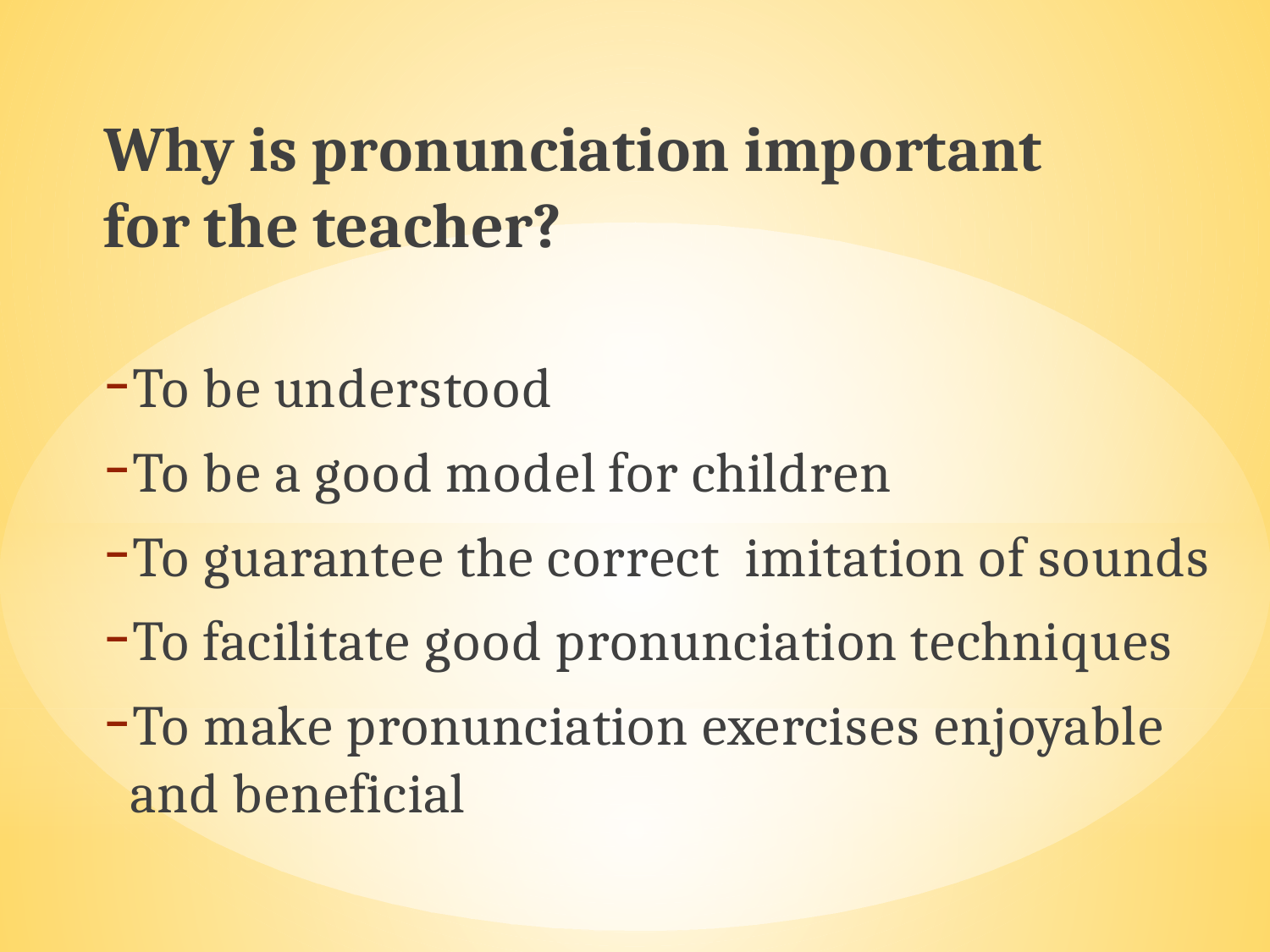

Why is pronunciation important
for the teacher?

To be understood
To be a good model for children
To guarantee the correct  imitation of sounds
To facilitate good pronunciation techniques
To make pronunciation exercises enjoyable and beneficial

#